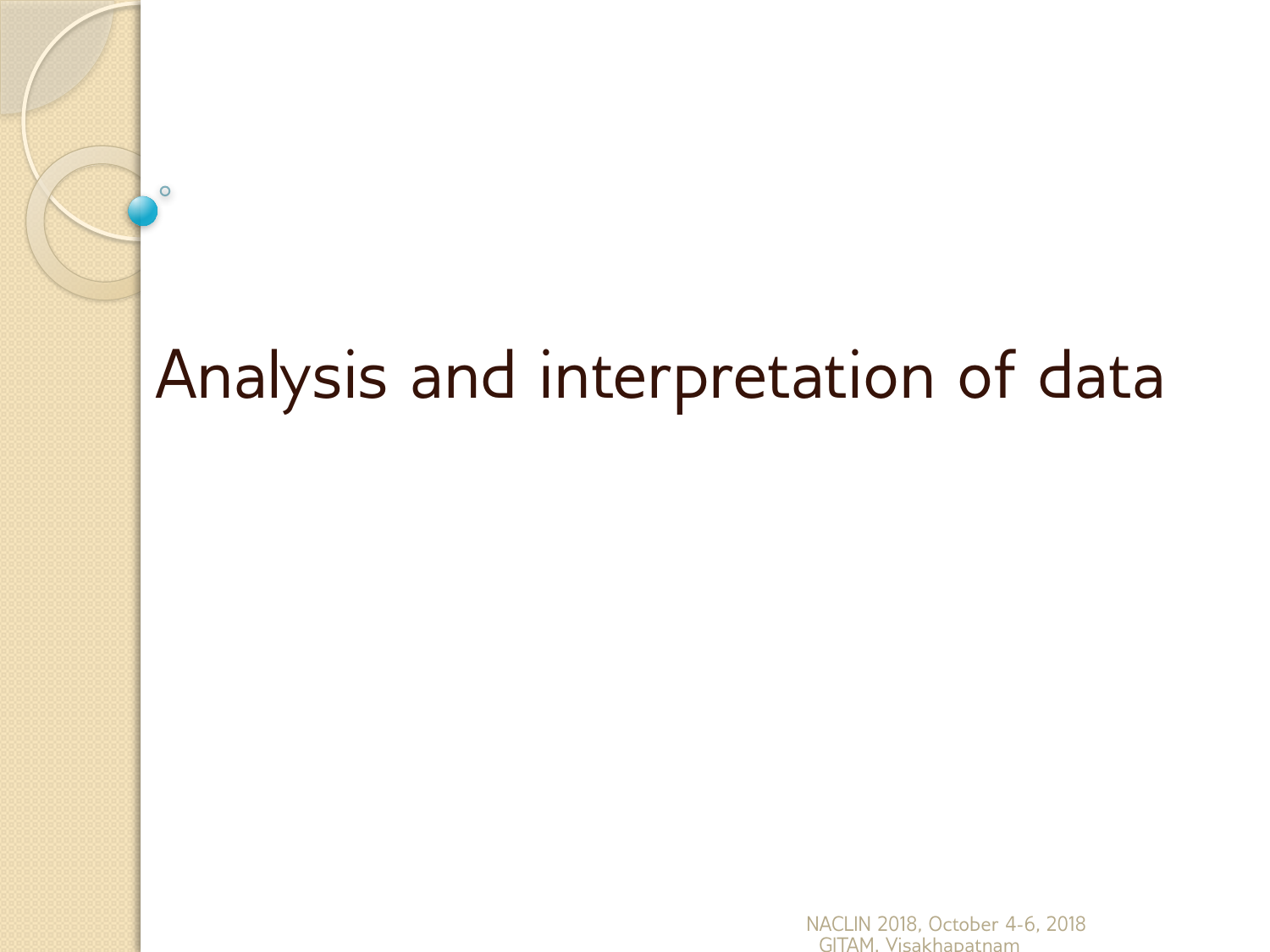

Analysis and interpretation of data
NACLIN 2018, October 4-6, 2018                 GITAM, Visakhapatnam